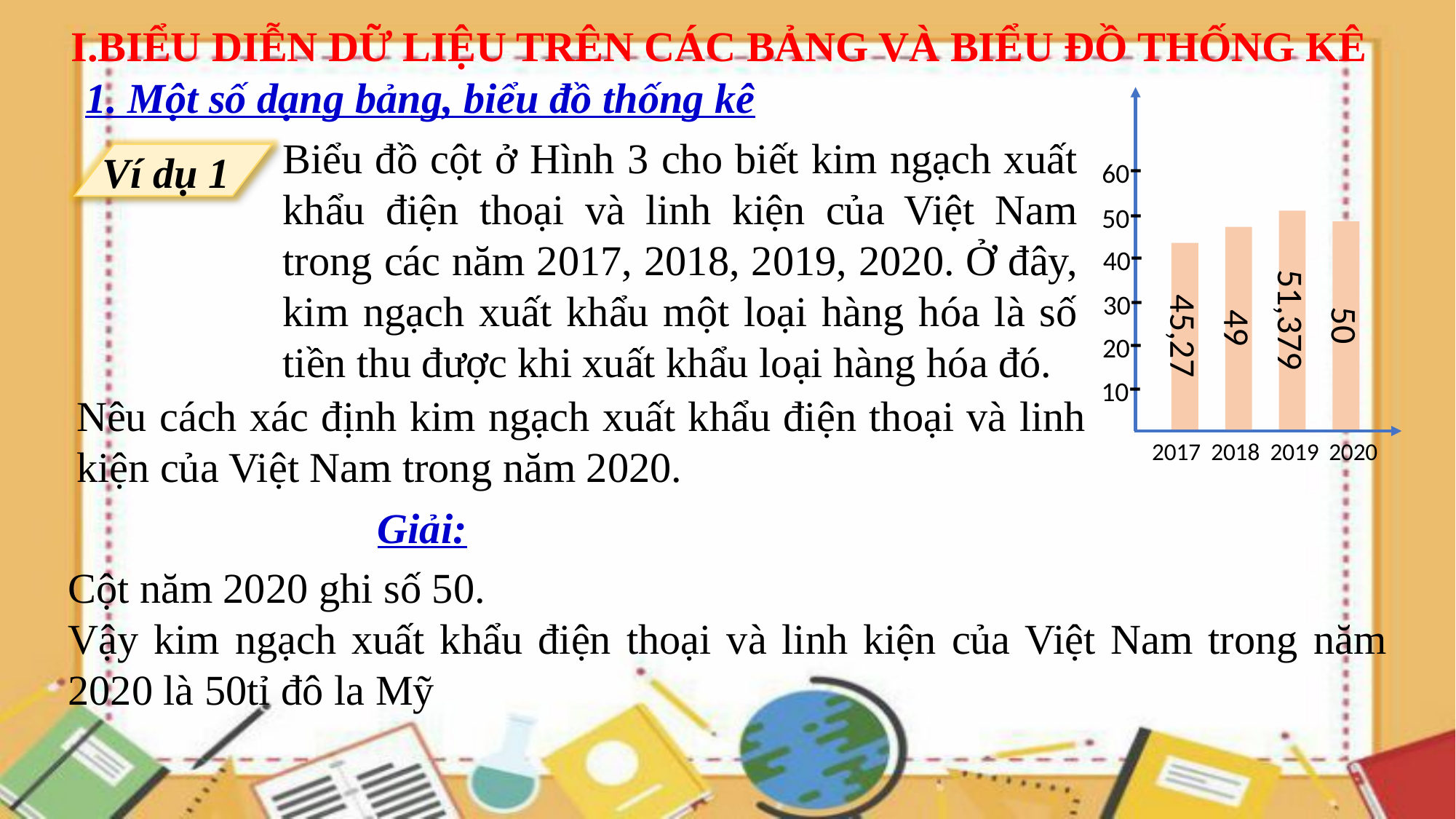

I.BIỂU DIỄN DỮ LIỆU TRÊN CÁC BẢNG VÀ BIỂU ĐỒ THỐNG KÊ
1. Một số dạng bảng, biểu đồ thống kê
60-
50-
40-
30-
20-
10-
51,379
50
49
45,27
2017
2018
2019
2020
Biểu đồ cột ở Hình 3 cho biết kim ngạch xuất khẩu điện thoại và linh kiện của Việt Nam trong các năm 2017, 2018, 2019, 2020. Ở đây, kim ngạch xuất khẩu một loại hàng hóa là số tiền thu được khi xuất khẩu loại hàng hóa đó.
Ví dụ 1

Nêu cách xác định kim ngạch xuất khẩu điện thoại và linh kiện của Việt Nam trong năm 2020.
Giải:
Cột năm 2020 ghi số 50.
Vậy kim ngạch xuất khẩu điện thoại và linh kiện của Việt Nam trong năm 2020 là 50tỉ đô la Mỹ